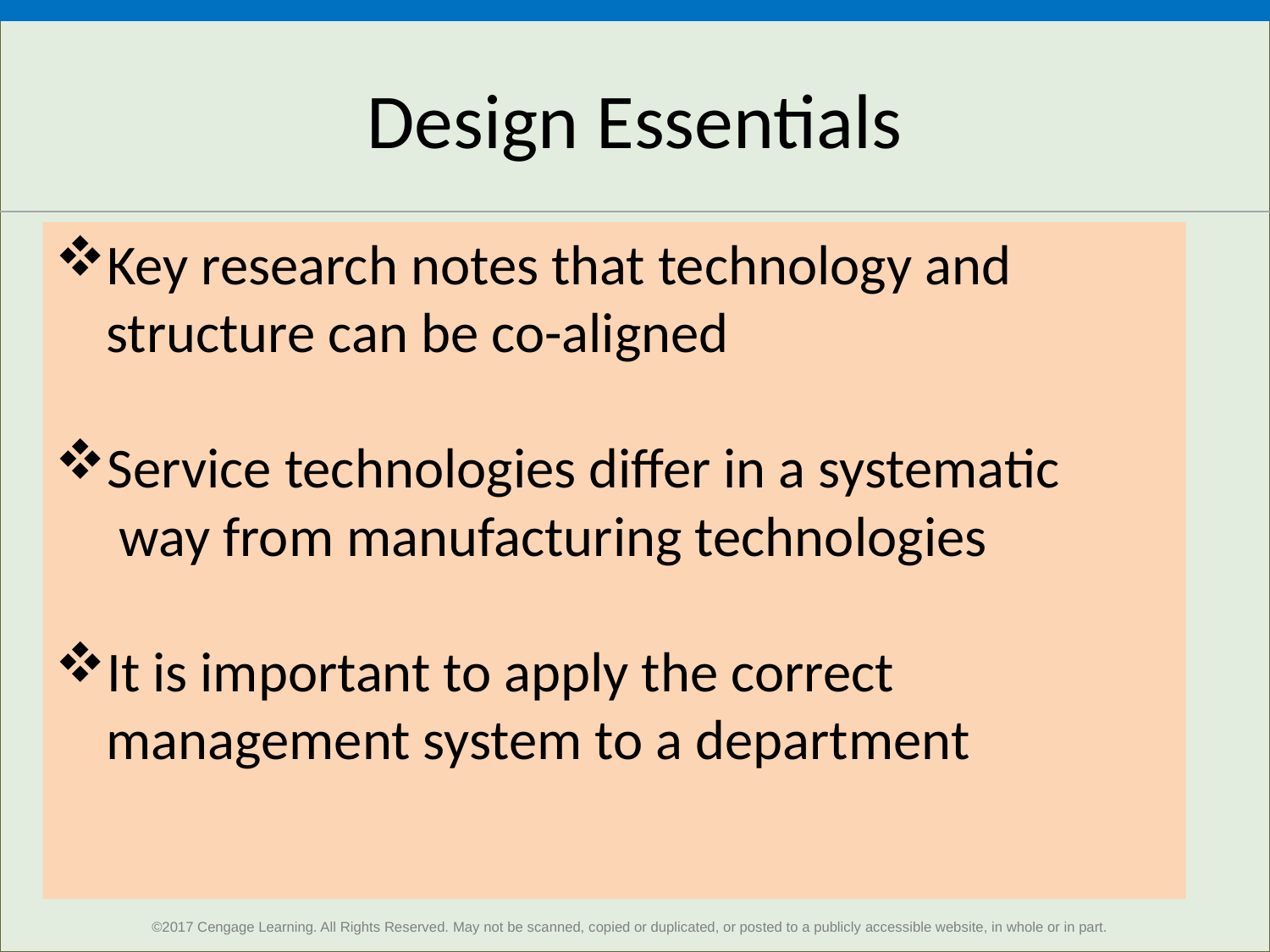

# Design Essentials
Key research notes that technology and
    structure can be co-aligned

Service technologies differ in a systematic
     way from manufacturing technologies

It is important to apply the correct
    management system to a department
32
©2017 Cengage Learning. All Rights Reserved. May not be scanned, copied or duplicated, or posted to a publicly accessible website, in whole or in part.